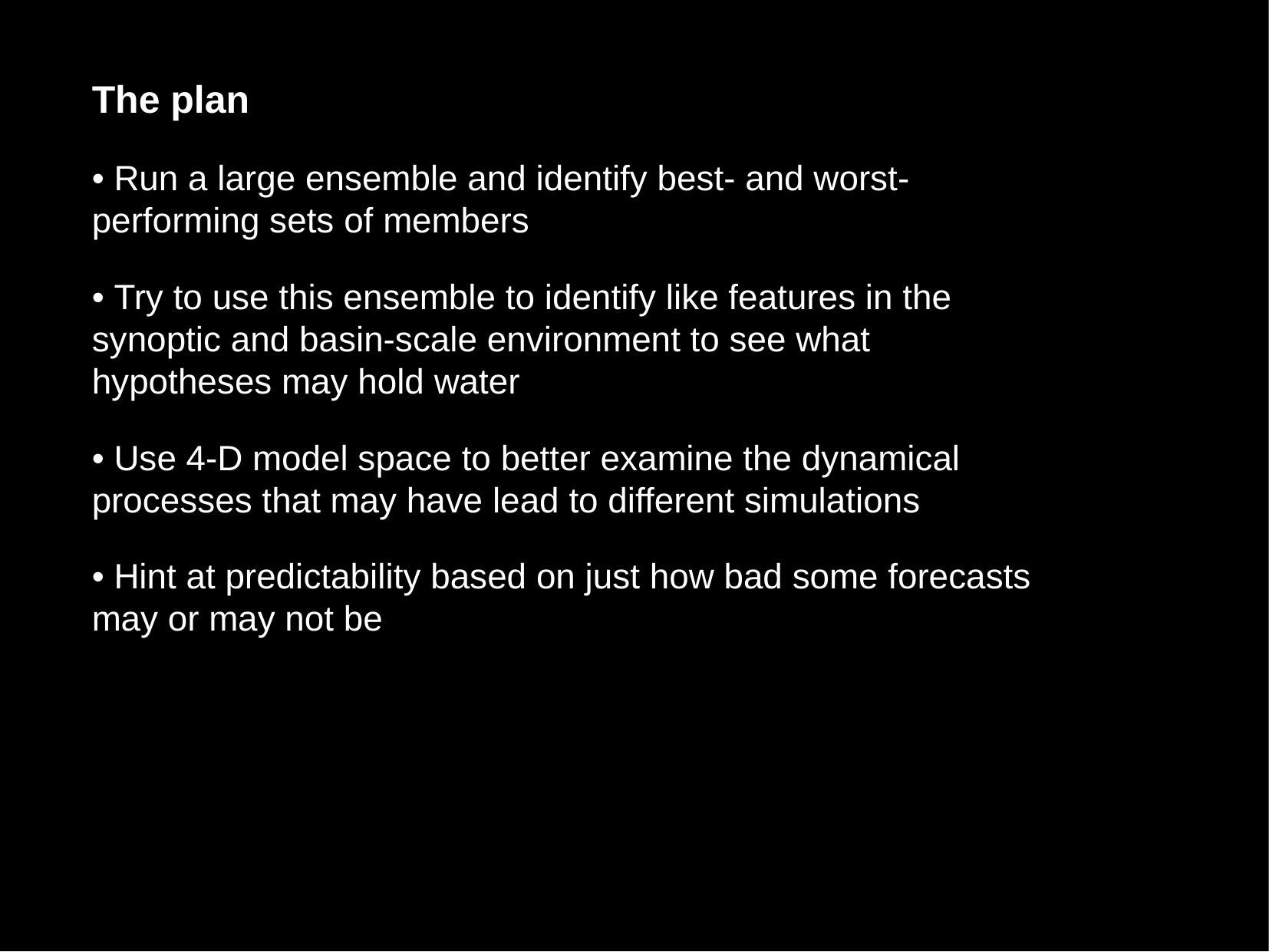

The plan

• Run a large ensemble and identify best- and worst-performing sets of members

• Try to use this ensemble to identify like features in the synoptic and basin-scale environment to see what hypotheses may hold water

• Use 4-D model space to better examine the dynamical processes that may have lead to different simulations

• Hint at predictability based on just how bad some forecasts may or may not be